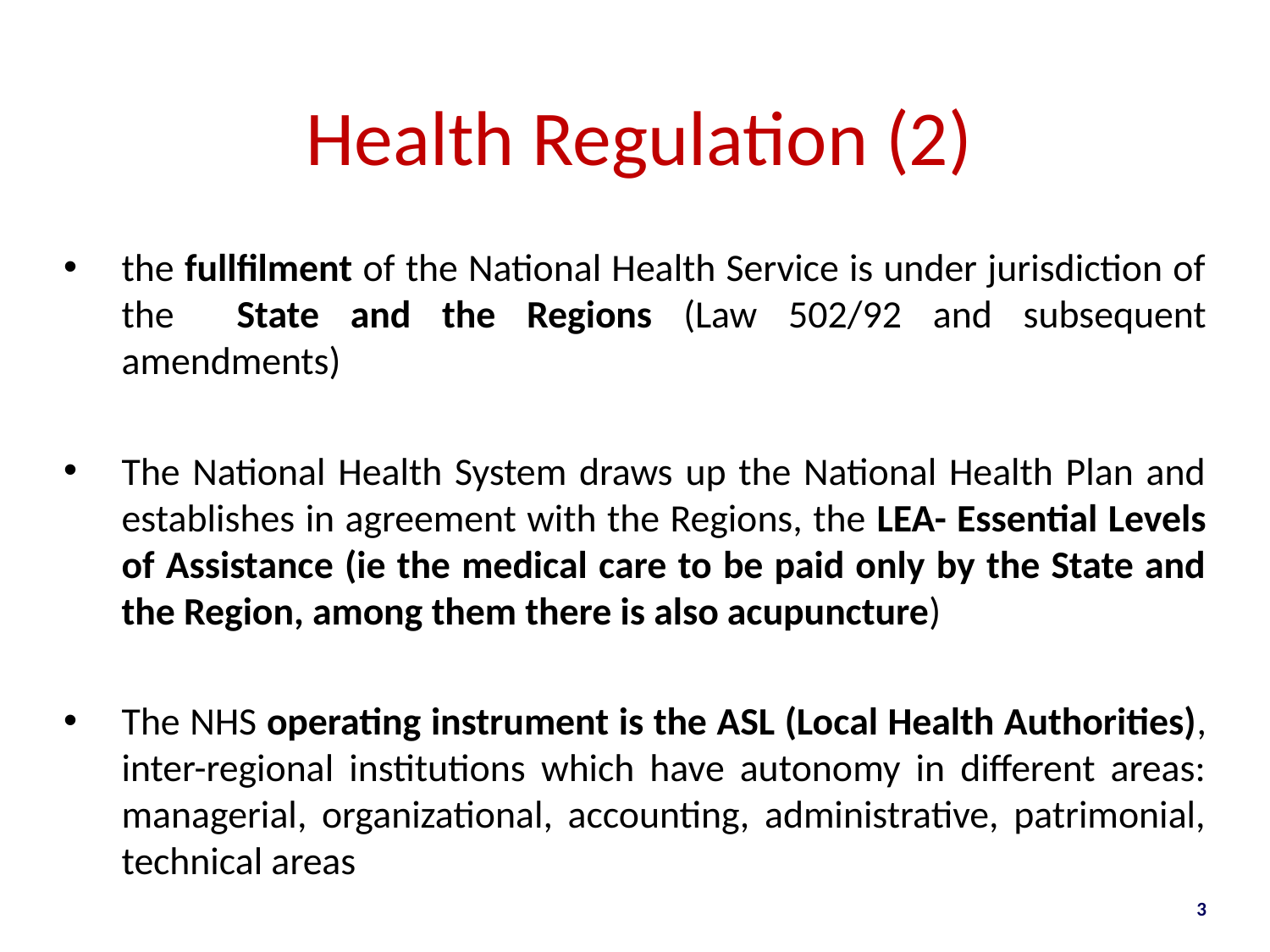

# Health Regulation (2)
the fullfilment of the National Health Service is under jurisdiction of the  State and the Regions (Law 502/92 and subsequent amendments)

The National Health System draws up the National Health Plan and establishes in agreement with the Regions, the LEA- Essential Levels of Assistance (ie the medical care to be paid only by the State and the Region, among them there is also acupuncture)

The NHS operating instrument is the ASL (Local Health Authorities), inter-regional institutions which have autonomy in different areas: managerial, organizational, accounting, administrative, patrimonial, technical areas

3